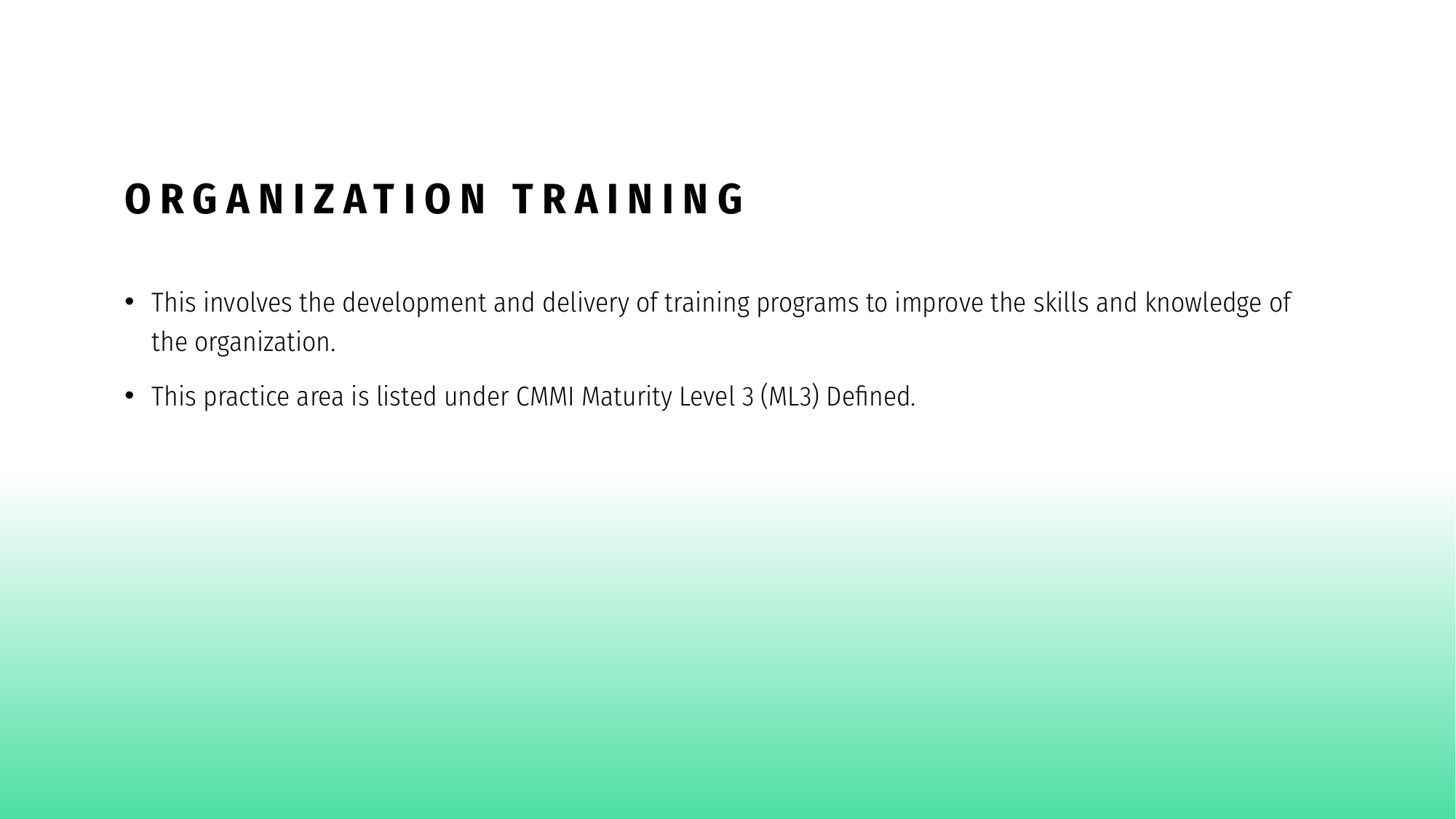

# Organization Training
This involves the development and delivery of training programs to improve the skills and knowledge of the organization.
This practice area is listed under CMMI Maturity Level 3 (ML3) Defined.